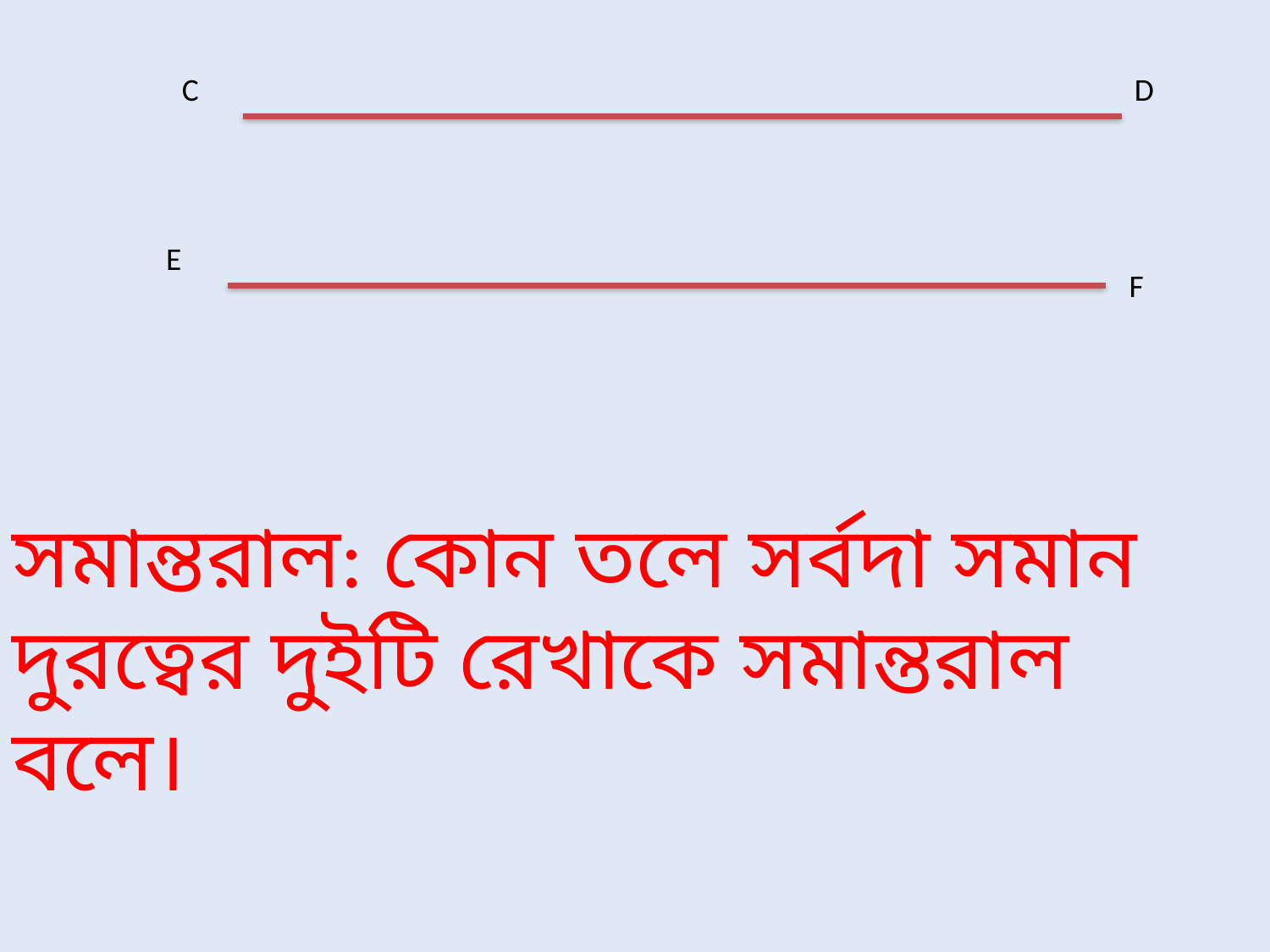

C
D
E
F
সমান্তরাল: কোন তলে সর্বদা সমান দুরত্বের দুইটি রেখাকে সমান্তরাল বলে।